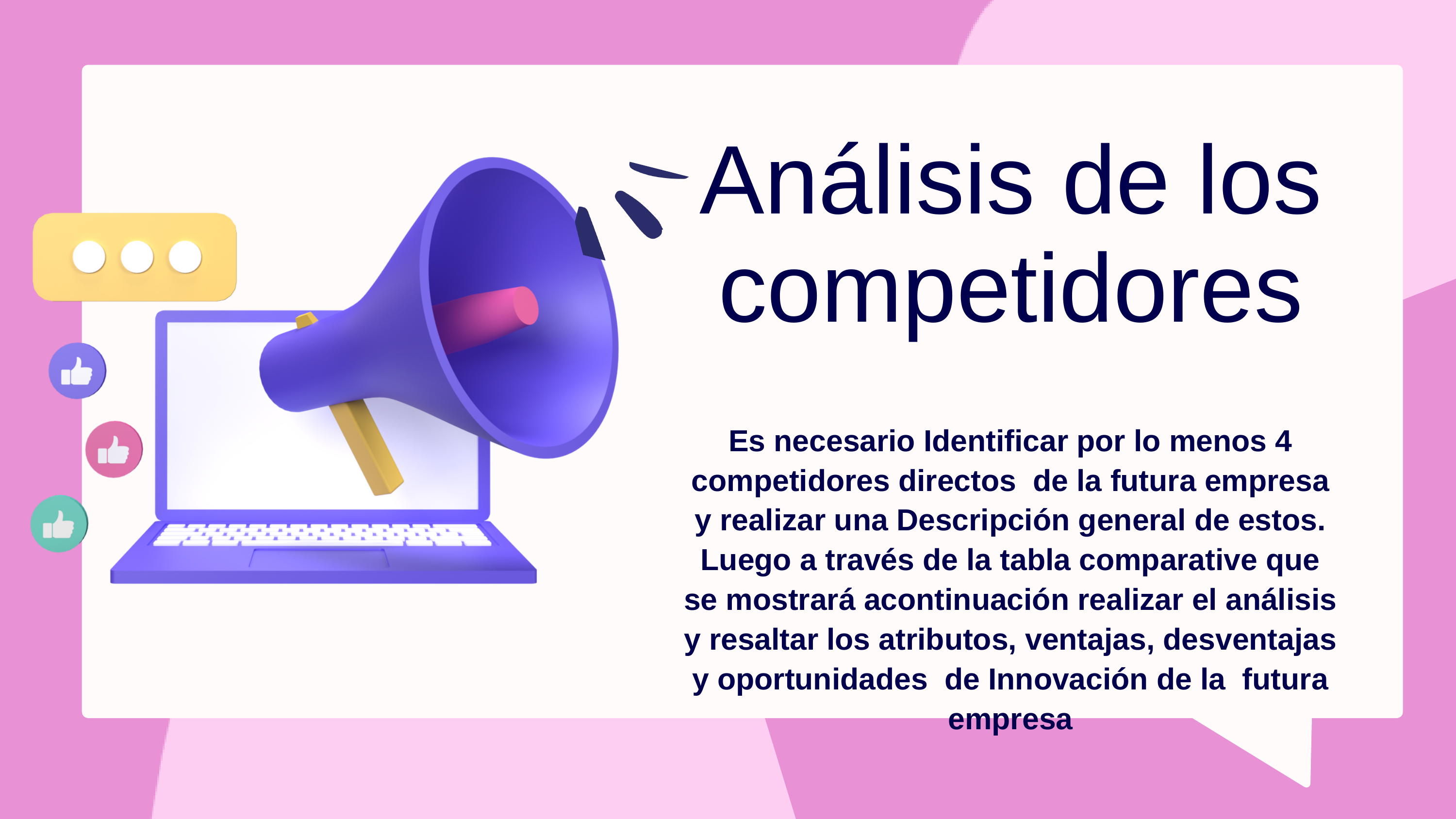

Análisis de los competidores

Es necesario Identificar por lo menos 4 competidores directos  de la futura empresa y realizar una Descripción general de estos. Luego a través de la tabla comparative que se mostrará acontinuación realizar el análisis y resaltar los atributos, ventajas, desventajas y oportunidades  de Innovación de la  futura empresa